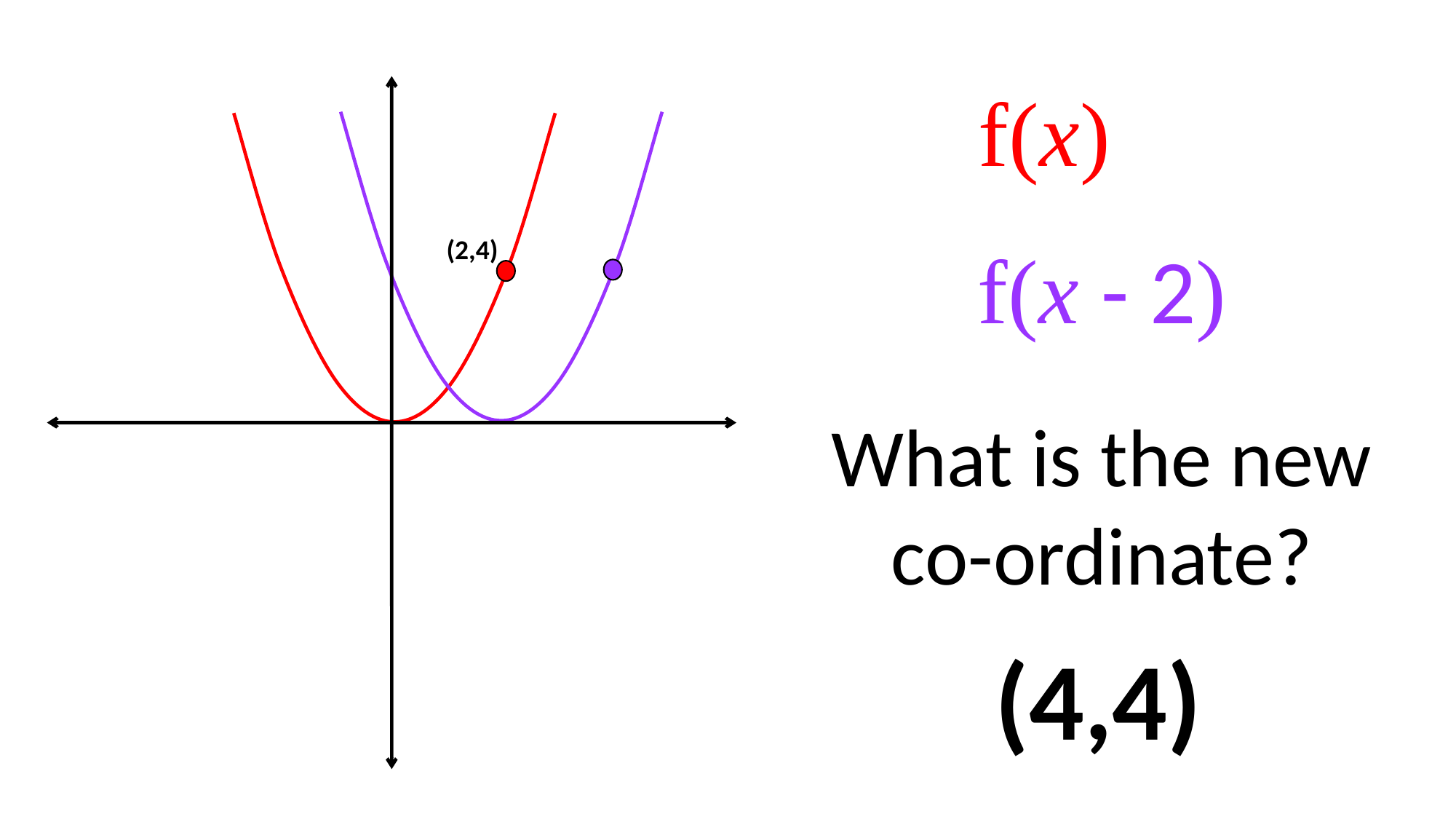

f(x)

(2,4)
f(x - 2)
What is the new
co-ordinate?

(4,4)